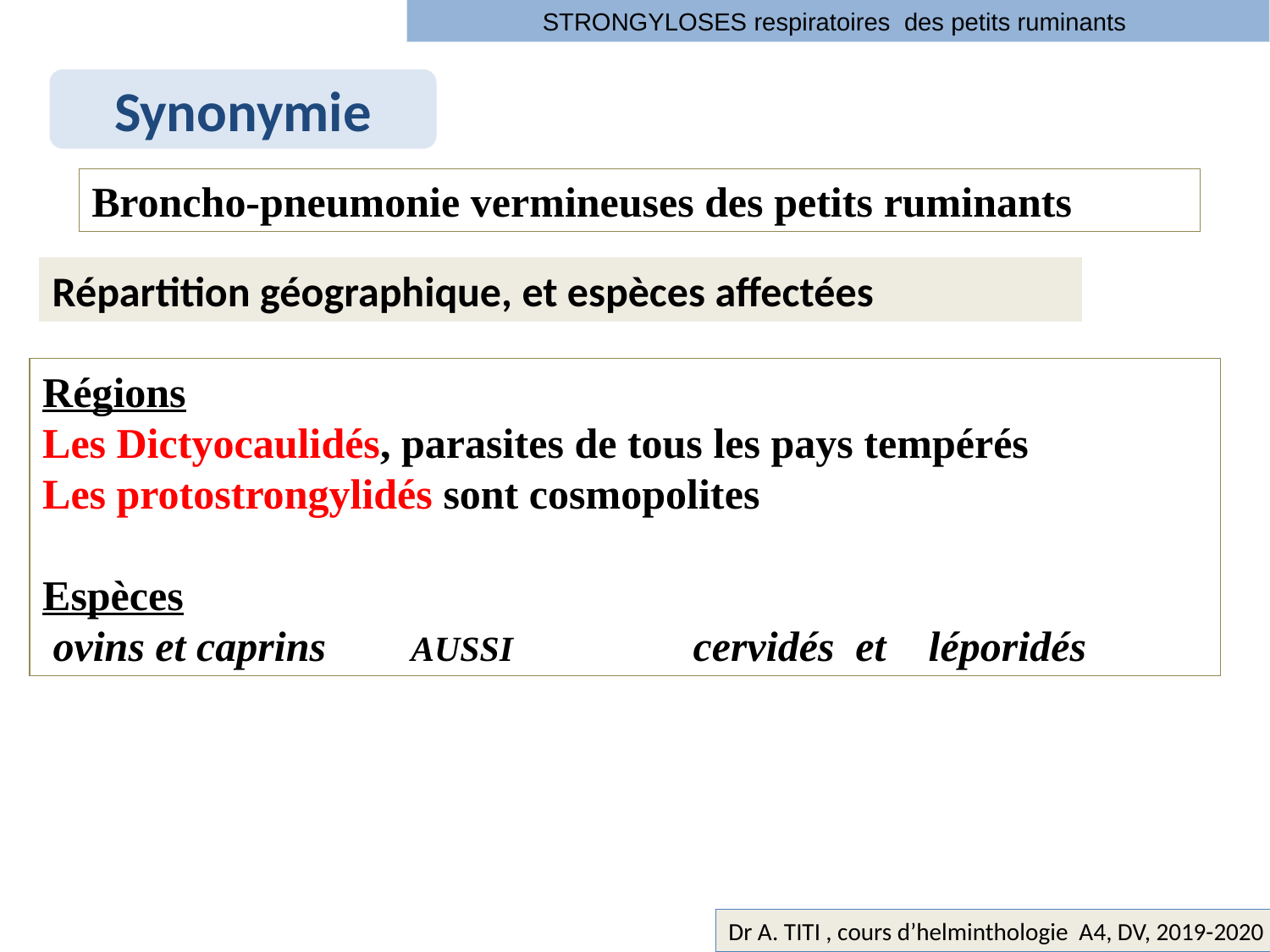

STRONGYLOSES respiratoires  des petits ruminants
Synonymie
Broncho-pneumonie vermineuses des petits ruminants
Répartition géographique, et espèces affectées
Régions
Les Dictyocaulidés, parasites de tous les pays tempérés
Les protostrongylidés sont cosmopolites

Espèces
 ovins et caprins        AUSSI                 cervidés  et    léporidés
Dr A. TITI , cours d’helminthologie  A4, DV, 2019-2020